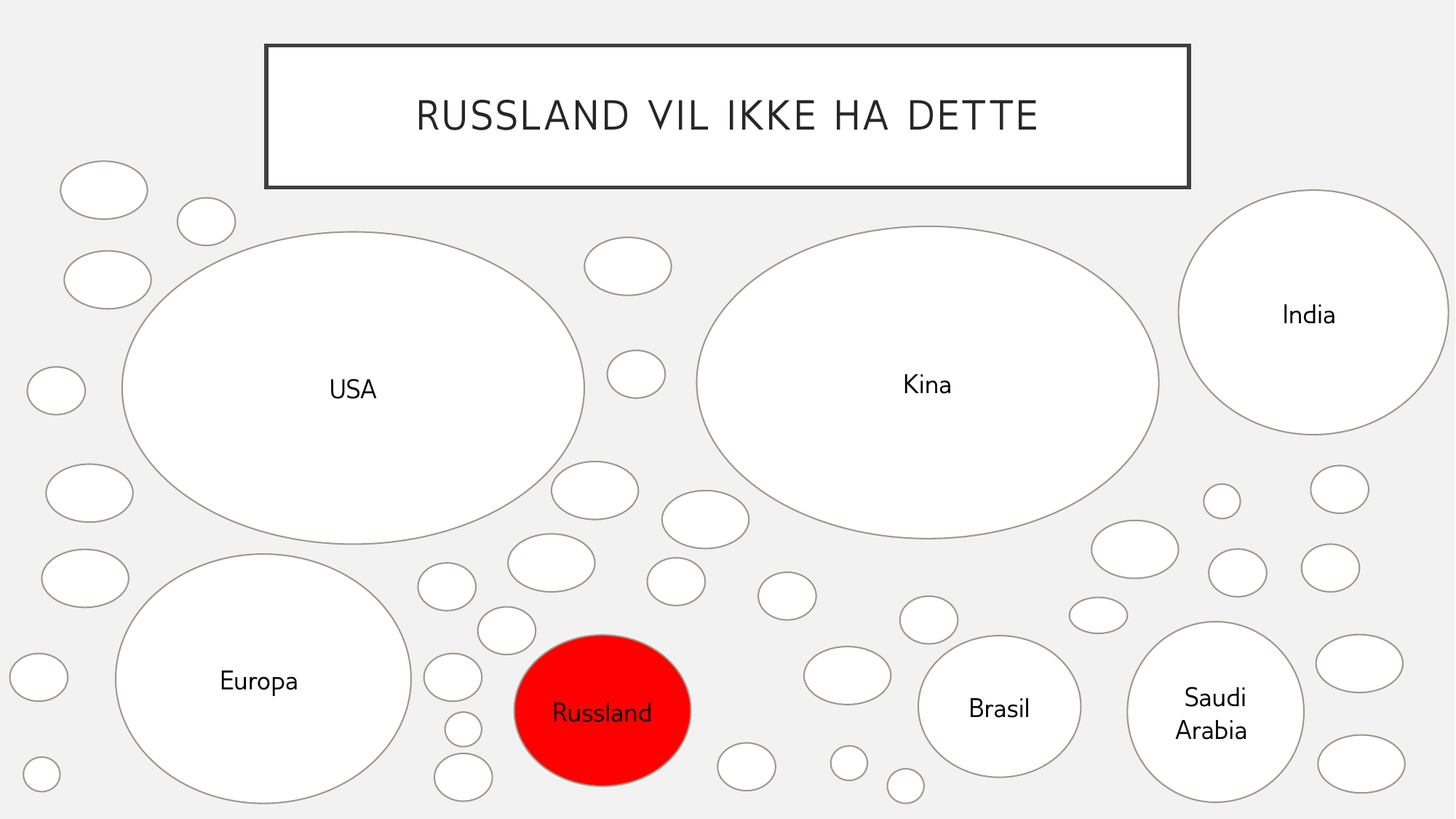

# Russland vil ikke ha dette

India

Kina
USA

Europa

Saudi Arabia

Russland
Brasil